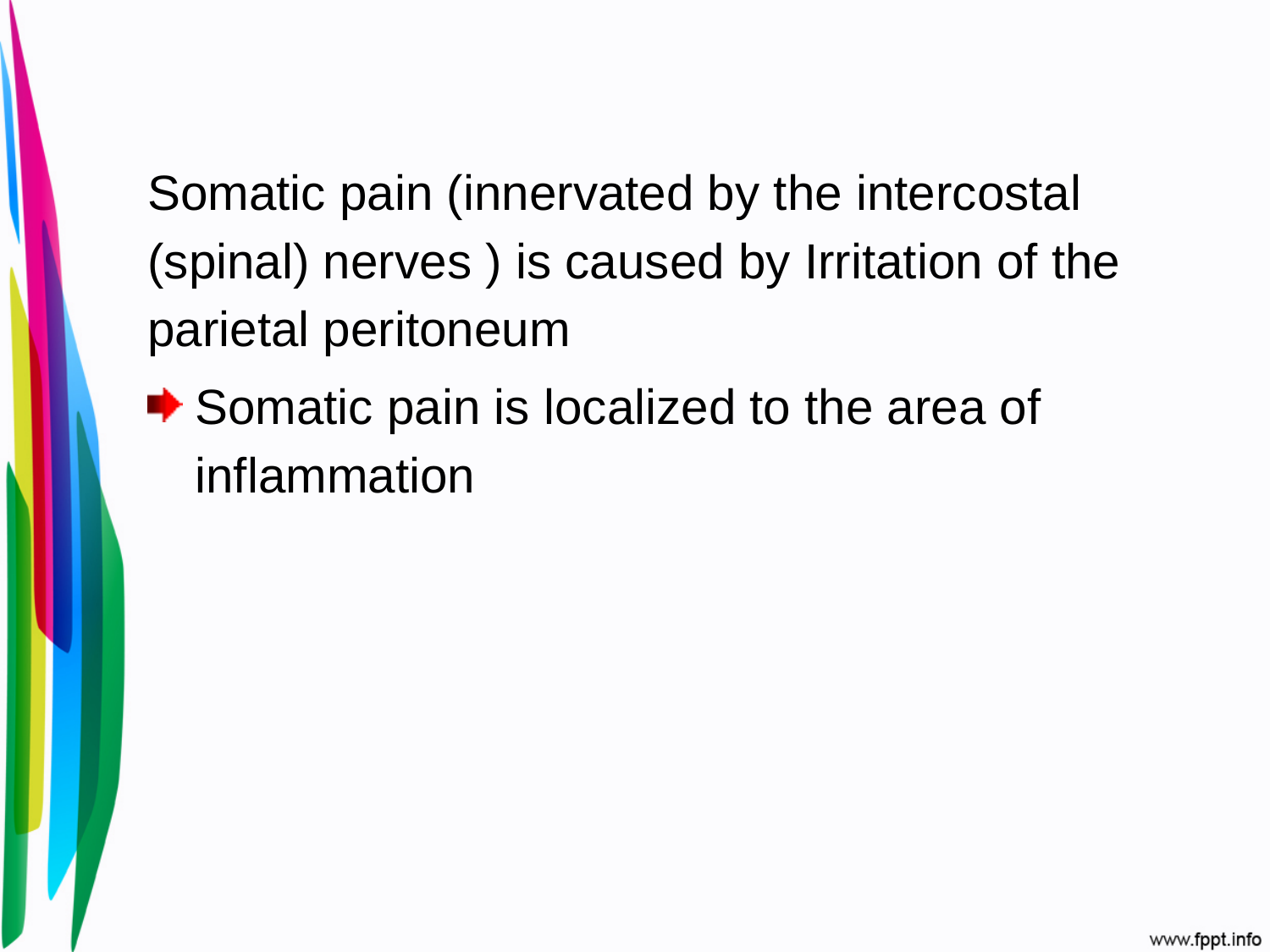

Somatic pain (innervated by the intercostal (spinal) nerves ) is caused by Irritation of the parietal peritoneum
Somatic pain is localized to the area of inflammation